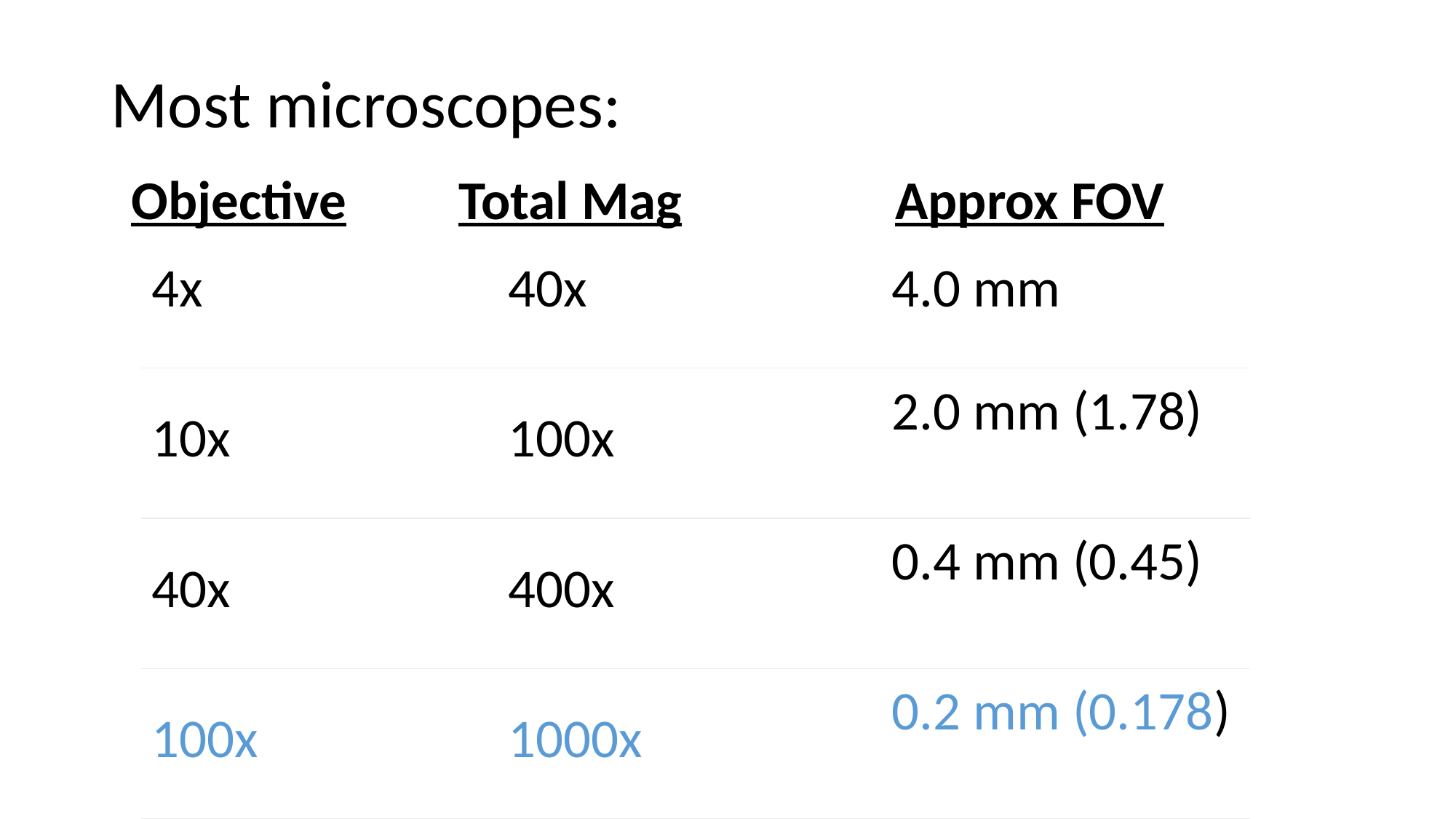

# Most microscopes:
Objective		Total Mag		Approx FOV
| 4x | 40x | 4.0 mm |
| --- | --- | --- |
| 10x | 100x | 2.0 mm (1.78) |
| 40x | 400x | 0.4 mm (0.45) |
| 100x | 1000x | 0.2 mm (0.178) |